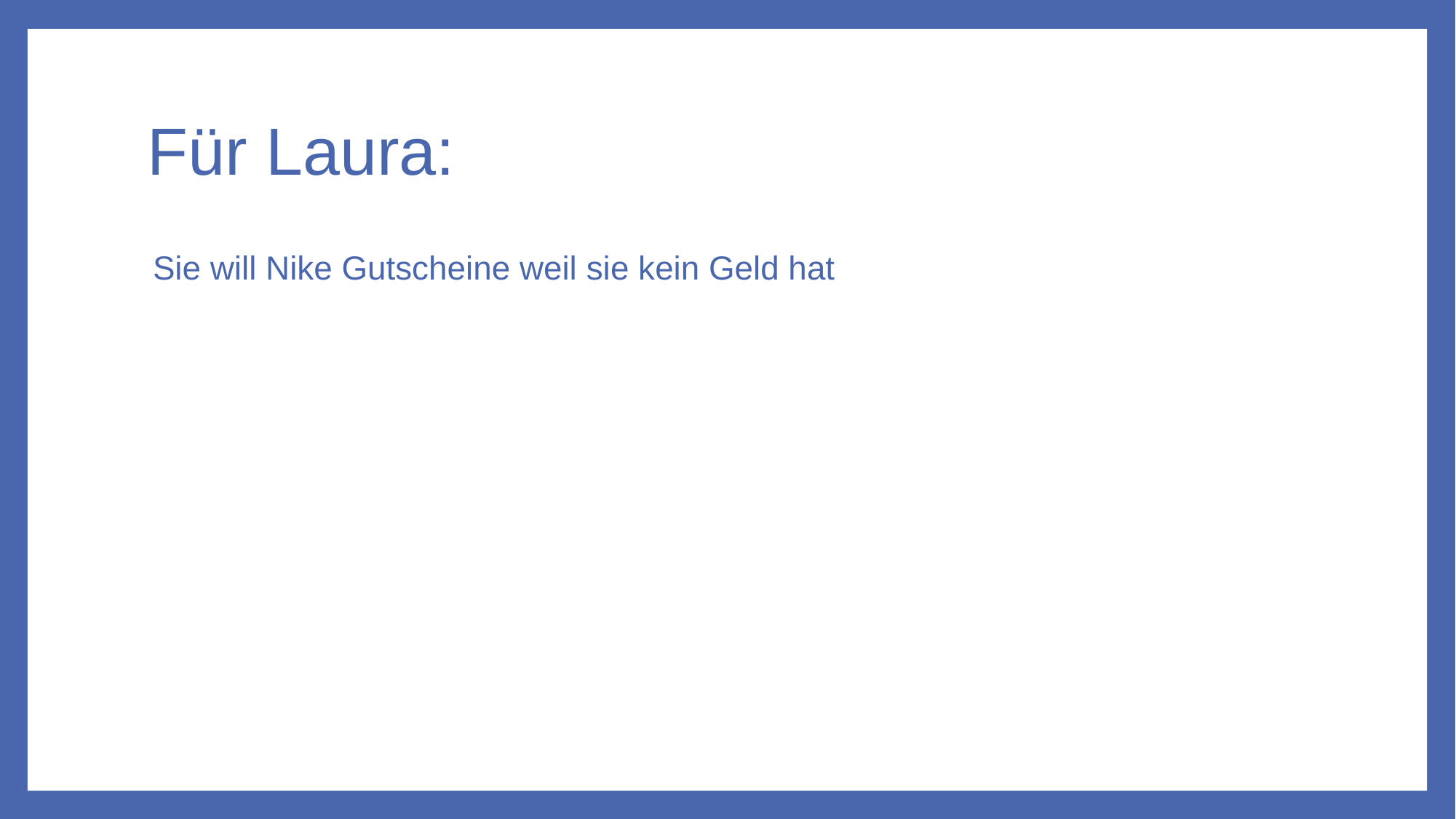

# Für Laura:
Sie will Nike Gutscheine weil sie kein Geld hat